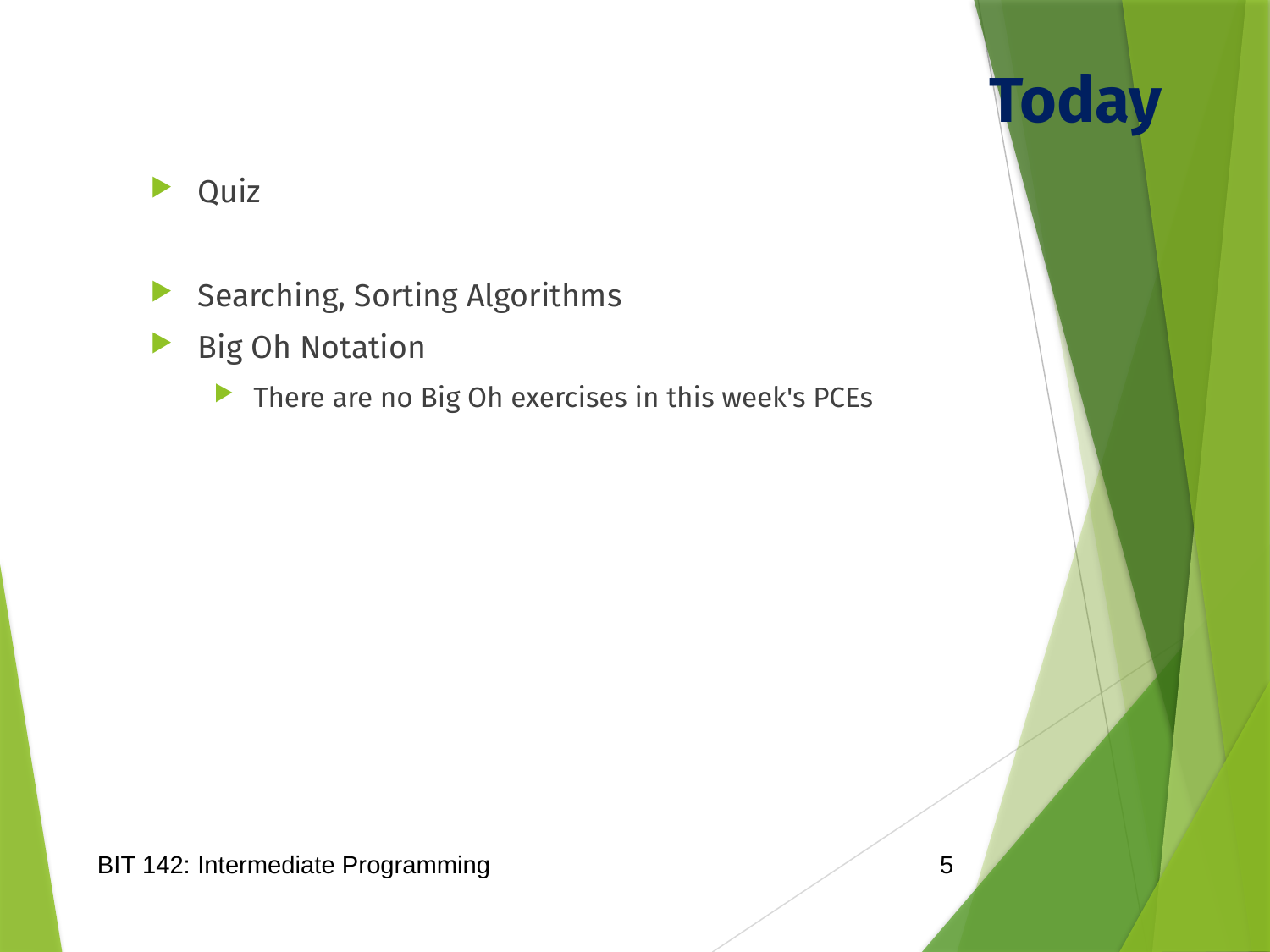

# Today
Quiz

Searching, Sorting Algorithms
Big Oh Notation
There are no Big Oh exercises in this week's PCEs

BIT 142: Intermediate Programming
5